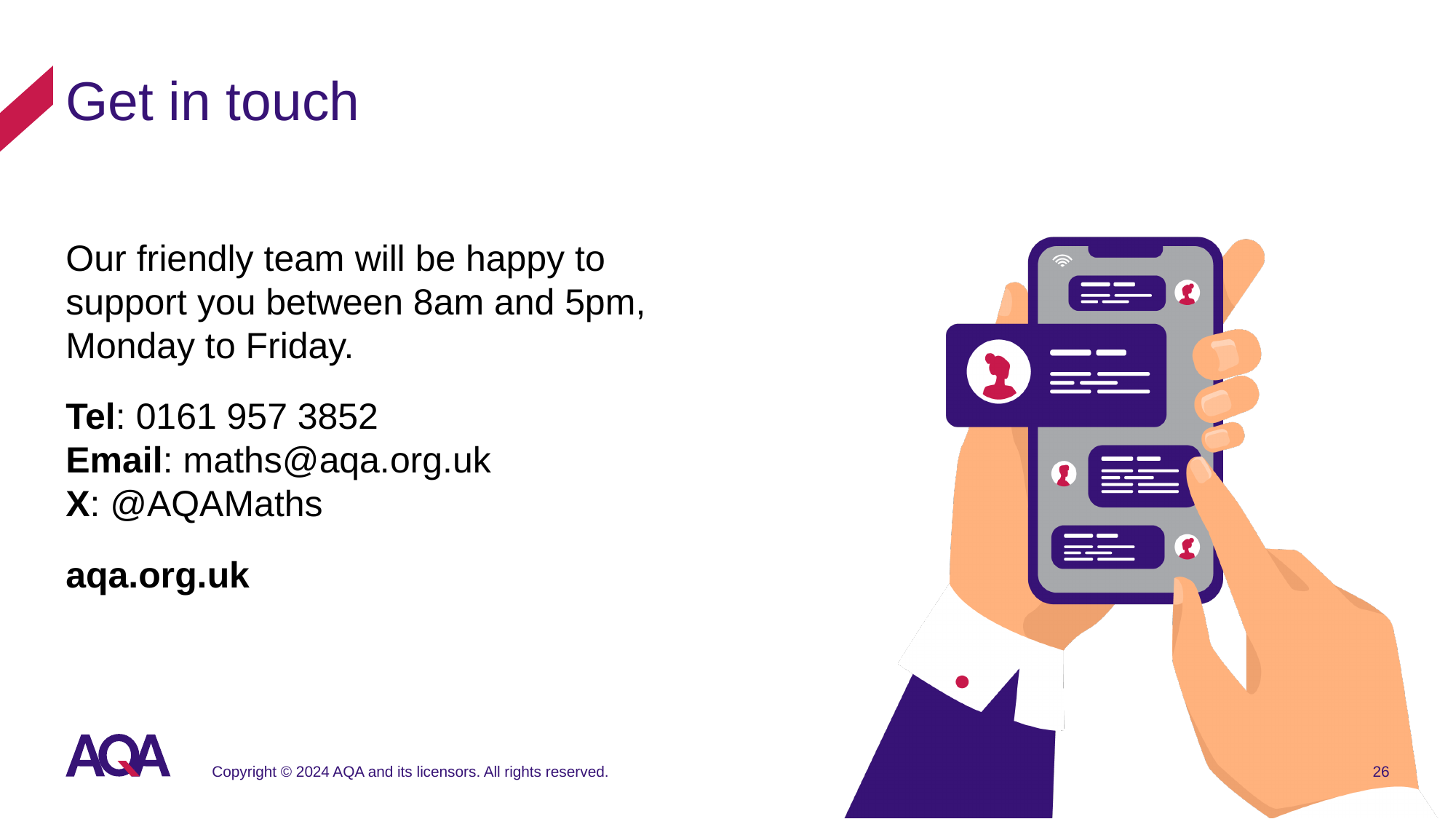

# Get in touch
Our friendly team will be happy to support you between 8am and 5pm, Monday to Friday.
Tel: 0161 957 3852
Email: maths@aqa.org.uk
X: @AQAMaths
aqa.org.uk

Copyright © 2024 AQA and its licensors. All rights reserved.
26